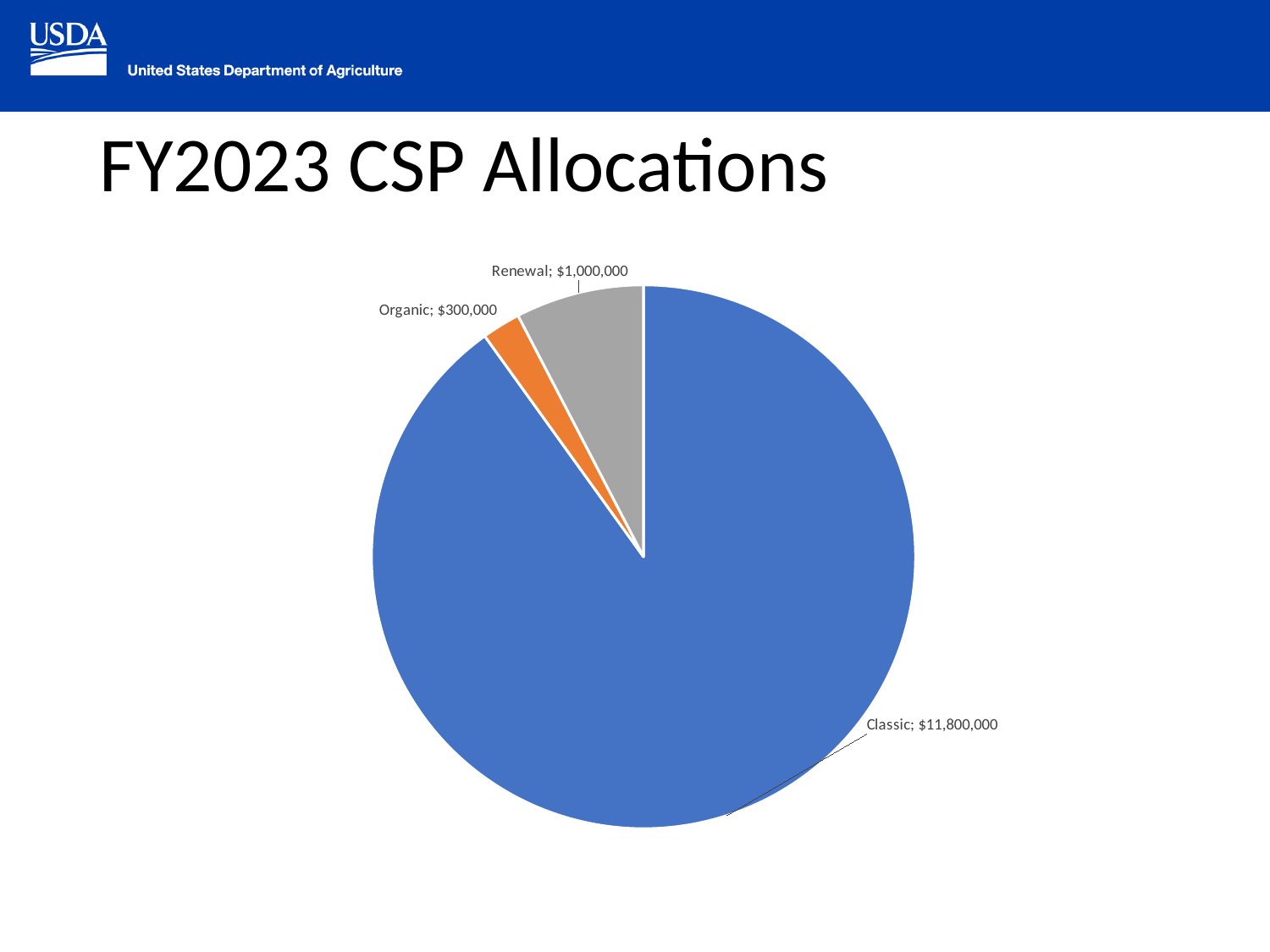

# FY2023 CSP Allocations

### Chart

| Category |  |
|---|---|
| Classic | 11800000.0 |
| Organic | 300000.0 |
| Renewal | 1000000.0 |